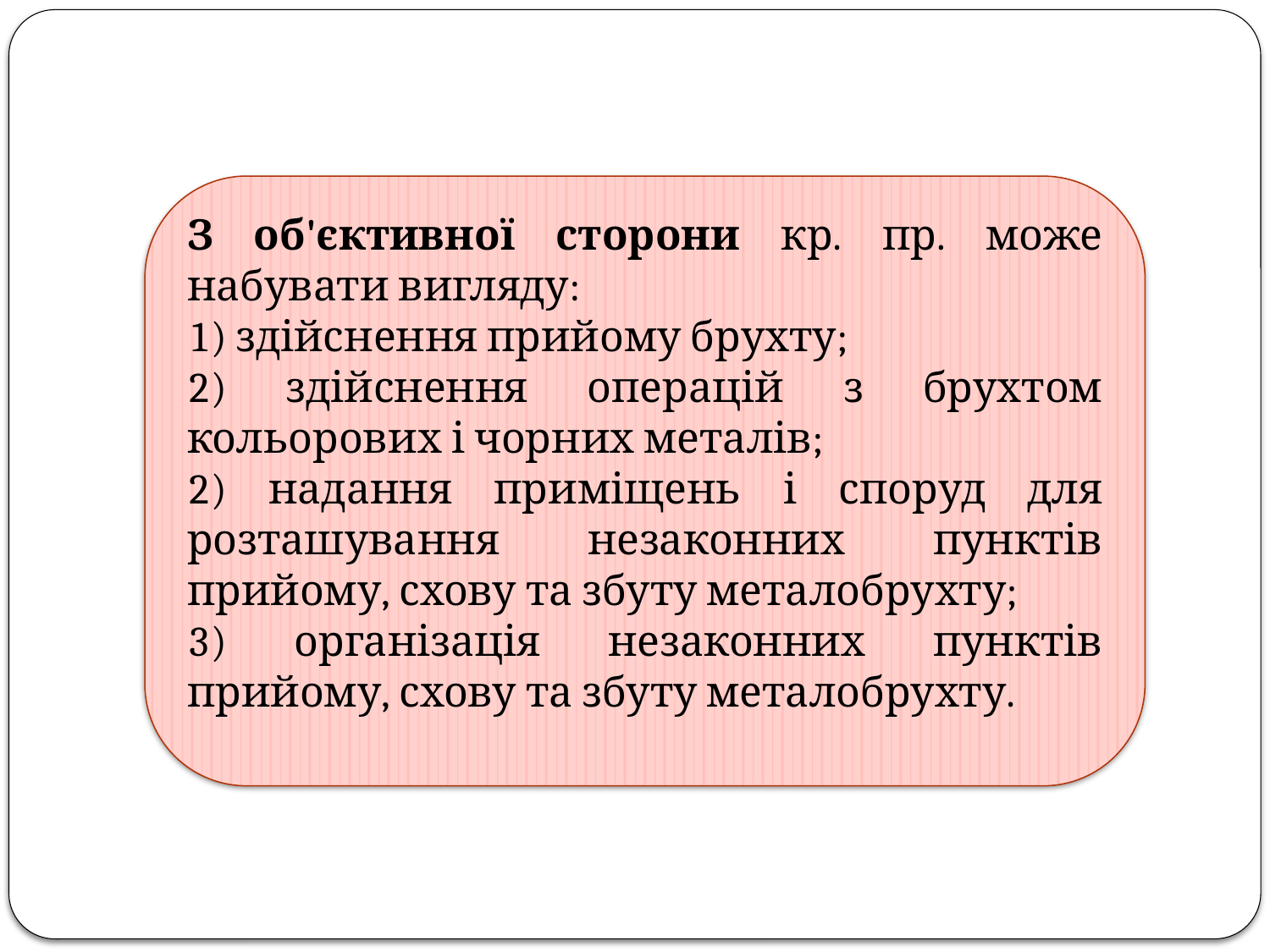

З об'єктивної сторони кр. пр. може набувати вигляду:
1) здійснення прийому брухту;
2) здійснення операцій з брухтом кольорових і чорних металів;
2) надання приміщень і споруд для розташування незаконних пунктів прийому, схову та збуту металобрухту;
3) організація незаконних пунктів прийому, схову та збуту металобрухту.